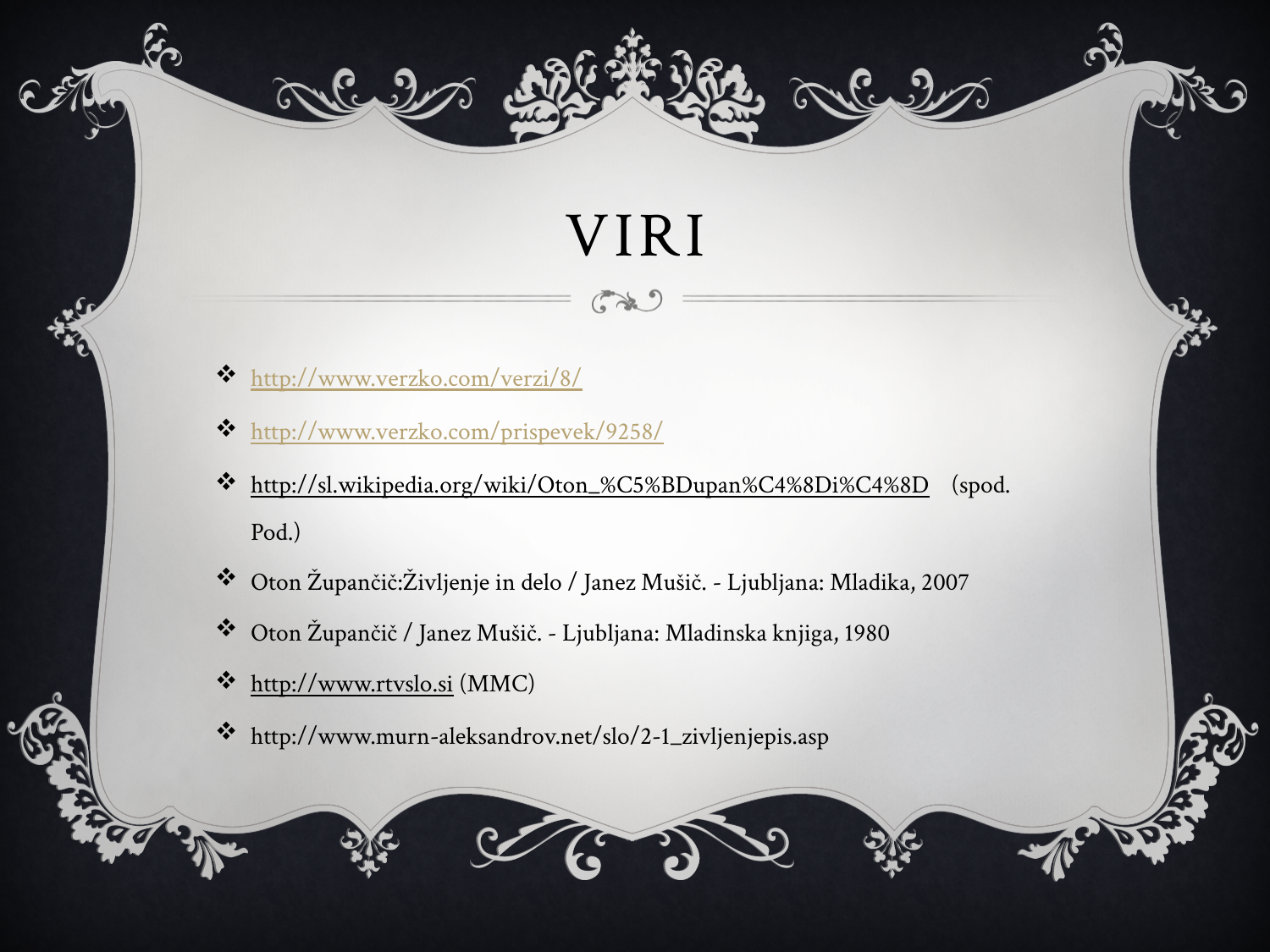

# viri
http://www.verzko.com/verzi/8/
http://www.verzko.com/prispevek/9258/
http://sl.wikipedia.org/wiki/Oton_%C5%BDupan%C4%8Di%C4%8D    (spod. Pod.)
Oton Župančič:Življenje in delo / Janez Mušič. - Ljubljana: Mladika, 2007
Oton Župančič / Janez Mušič. - Ljubljana: Mladinska knjiga, 1980
http://www.rtvslo.si (MMC)
http://www.murn-aleksandrov.net/slo/2-1_zivljenjepis.asp